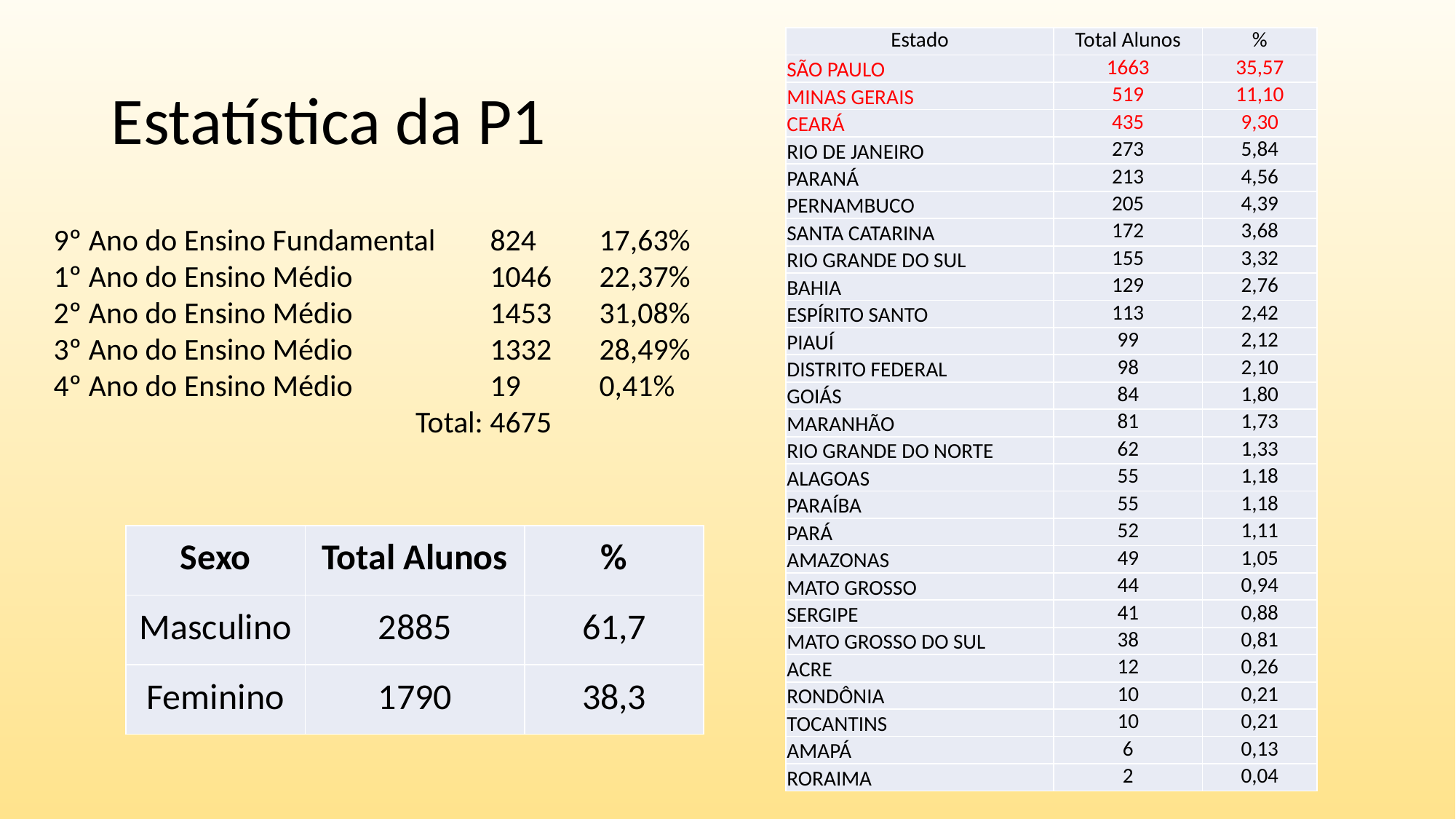

| Estado | Total Alunos | % |
| --- | --- | --- |
| SÃO PAULO | 1663 | 35,57 |
| MINAS GERAIS | 519 | 11,10 |
| CEARÁ | 435 | 9,30 |
| RIO DE JANEIRO | 273 | 5,84 |
| PARANÁ | 213 | 4,56 |
| PERNAMBUCO | 205 | 4,39 |
| SANTA CATARINA | 172 | 3,68 |
| RIO GRANDE DO SUL | 155 | 3,32 |
| BAHIA | 129 | 2,76 |
| ESPÍRITO SANTO | 113 | 2,42 |
| PIAUÍ | 99 | 2,12 |
| DISTRITO FEDERAL | 98 | 2,10 |
| GOIÁS | 84 | 1,80 |
| MARANHÃO | 81 | 1,73 |
| RIO GRANDE DO NORTE | 62 | 1,33 |
| ALAGOAS | 55 | 1,18 |
| PARAÍBA | 55 | 1,18 |
| PARÁ | 52 | 1,11 |
| AMAZONAS | 49 | 1,05 |
| MATO GROSSO | 44 | 0,94 |
| SERGIPE | 41 | 0,88 |
| MATO GROSSO DO SUL | 38 | 0,81 |
| ACRE | 12 | 0,26 |
| RONDÔNIA | 10 | 0,21 |
| TOCANTINS | 10 | 0,21 |
| AMAPÁ | 6 | 0,13 |
| RORAIMA | 2 | 0,04 |
# Estatística da P1
9º Ano do Ensino Fundamental	824	17,63%
1º Ano do Ensino Médio		1046	22,37%
2º Ano do Ensino Médio		1453	31,08%
3º Ano do Ensino Médio		1332	28,49%
4º Ano do Ensino Médio		19	0,41%
			     Total: 4675
| Sexo | Total Alunos | % |
| --- | --- | --- |
| Masculino | 2885 | 61,7 |
| Feminino | 1790 | 38,3 |